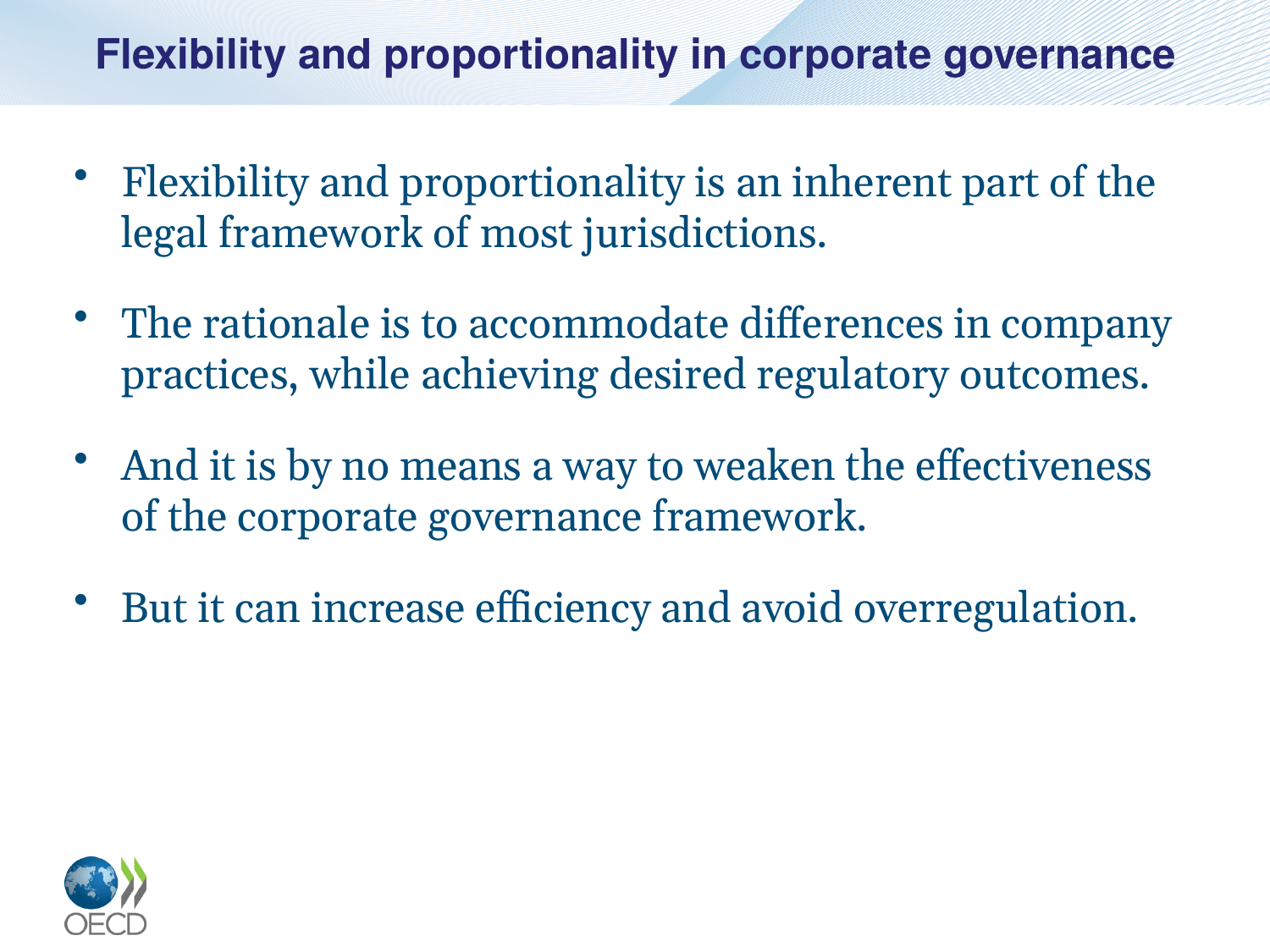

# Flexibility and proportionality in corporate governance
Flexibility and proportionality is an inherent part of the legal framework of most jurisdictions.
The rationale is to accommodate differences in company practices, while achieving desired regulatory outcomes.
And it is by no means a way to weaken the effectiveness of the corporate governance framework.
But it can increase efficiency and avoid overregulation.